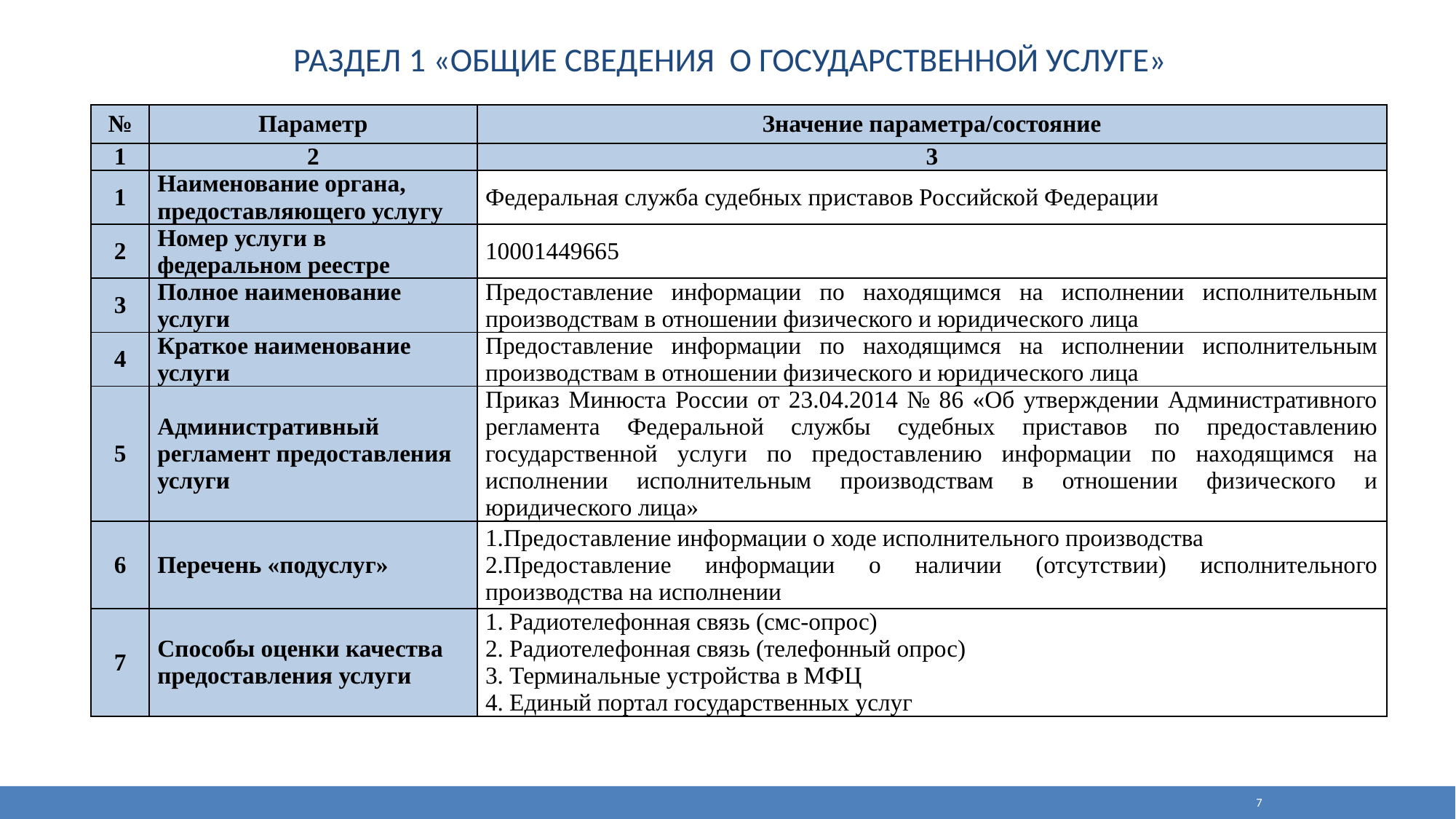

# Раздел 1 «Общие сведения  о государственной услуге»
| № | Параметр | Значение параметра/состояние |
| --- | --- | --- |
| 1 | 2 | 3 |
| 1 | Наименование органа, предоставляющего услугу | Федеральная служба судебных приставов Российской Федерации |
| 2 | Номер услуги в федеральном реестре | 10001449665 |
| 3 | Полное наименование услуги | Предоставление информации по находящимся на исполнении исполнительным производствам в отношении физического и юридического лица |
| 4 | Краткое наименование услуги | Предоставление информации по находящимся на исполнении исполнительным производствам в отношении физического и юридического лица |
| 5 | Административный регламент предоставления услуги | Приказ Минюста России от 23.04.2014 № 86 «Об утверждении Административного регламента Федеральной службы судебных приставов по предоставлению государственной услуги по предоставлению информации по находящимся на исполнении исполнительным производствам в отношении физического и юридического лица» |
| 6 | Перечень «подуслуг» | 1.Предоставление информации о ходе исполнительного производства 2.Предоставление информации о наличии (отсутствии) исполнительного производства на исполнении |
| 7 | Способы оценки качества предоставления услуги | 1. Радиотелефонная связь (смс-опрос) 2. Радиотелефонная связь (телефонный опрос) 3. Терминальные устройства в МФЦ 4. Единый портал государственных услуг |
7